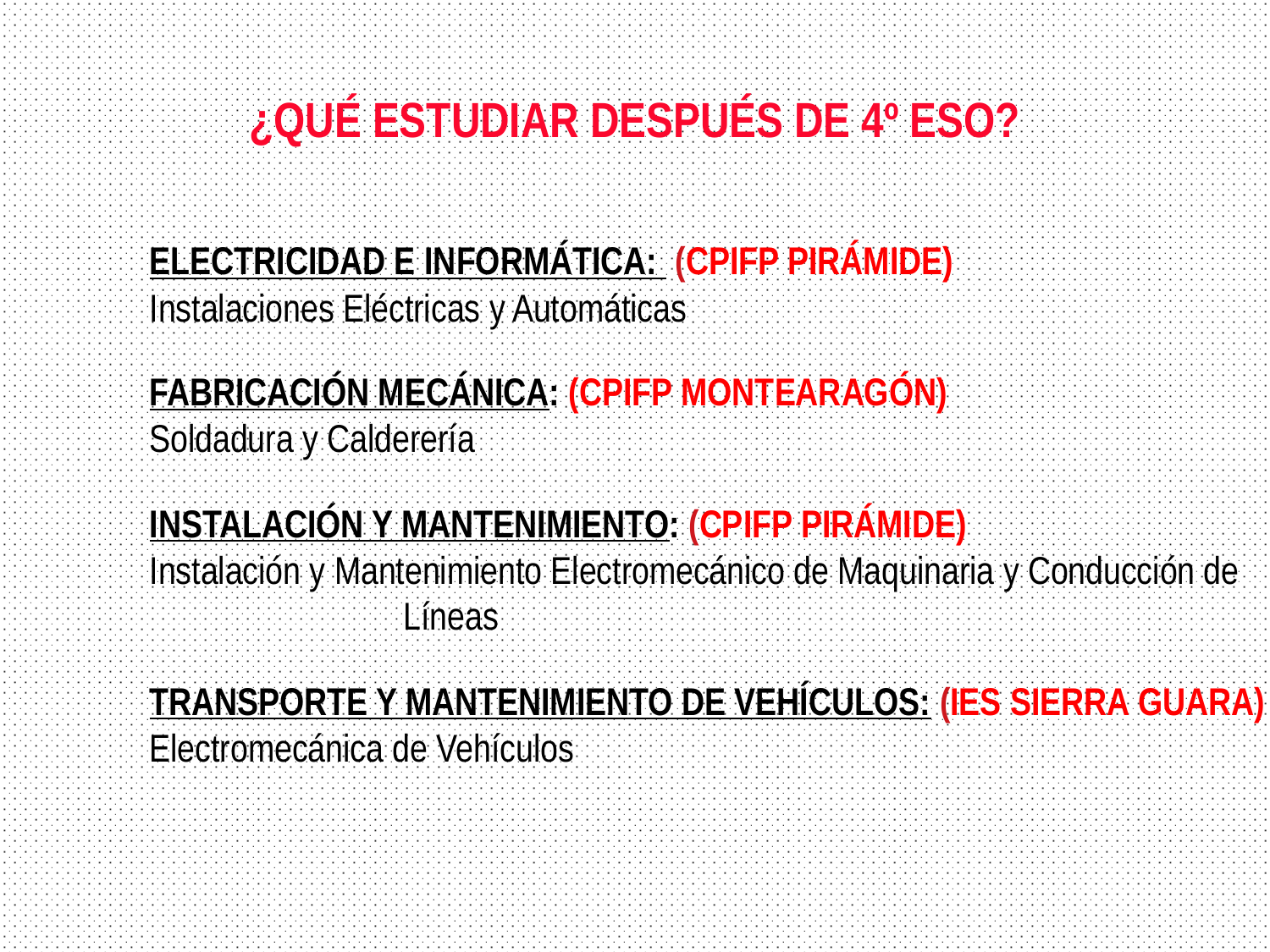

¿QUÉ ESTUDIAR DESPUÉS DE 4º ESO?
	ELECTRICIDAD E INFORMÁTICA:  (CPIFP PIRÁMIDE)
	Instalaciones Eléctricas y Automáticas
	FABRICACIÓN MECÁNICA: (CPIFP MONTEARAGÓN)
	Soldadura y Calderería
	INSTALACIÓN Y MANTENIMIENTO: (CPIFP PIRÁMIDE)
	Instalación y Mantenimiento Electromecánico de Maquinaria y Conducción de 			Líneas
	TRANSPORTE Y MANTENIMIENTO DE VEHÍCULOS: (IES SIERRA GUARA)
	Electromecánica de Vehículos